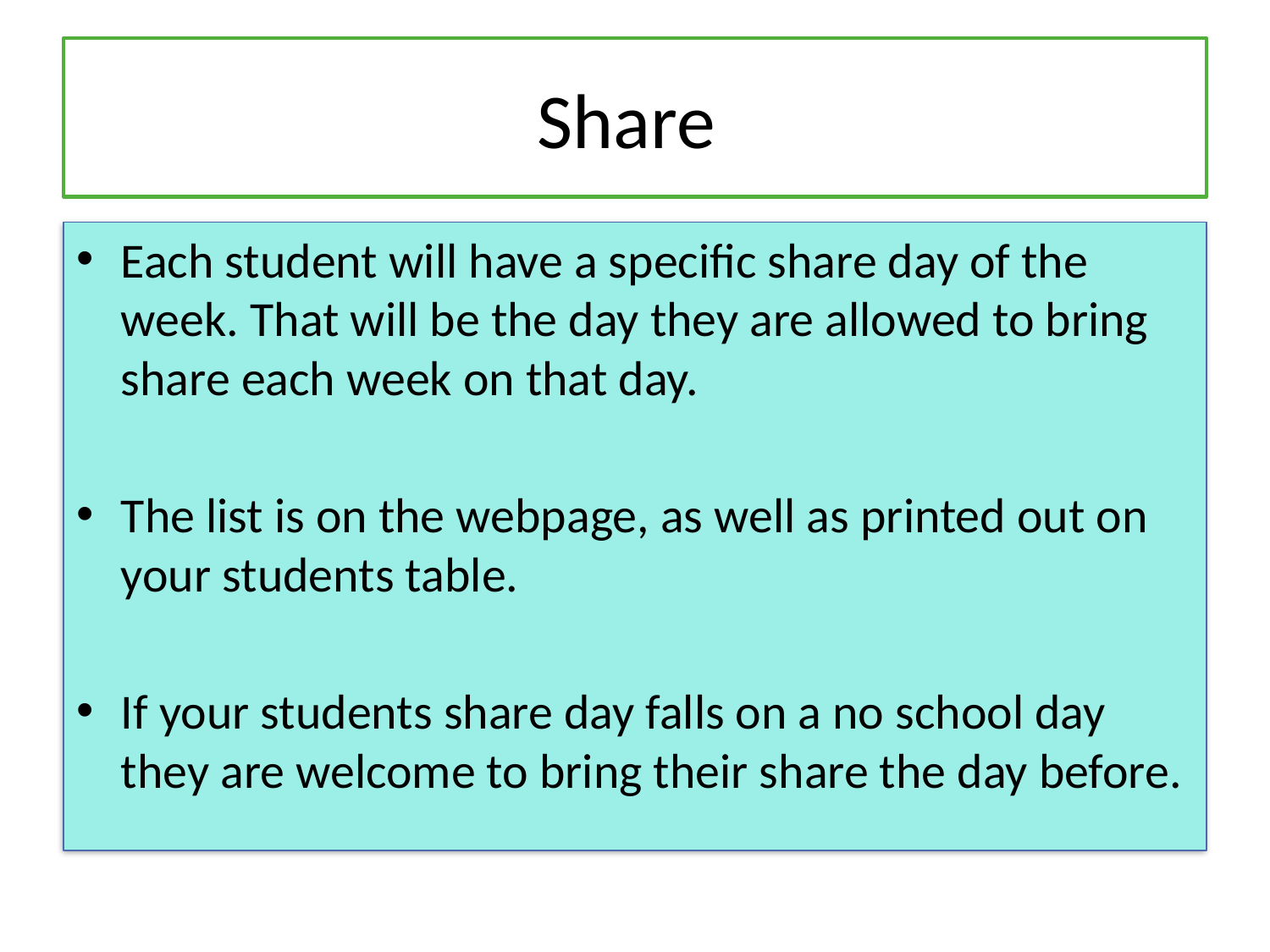

# Share
Each student will have a specific share day of the week. That will be the day they are allowed to bring share each week on that day.

The list is on the webpage, as well as printed out on your students table.

If your students share day falls on a no school day they are welcome to bring their share the day before.